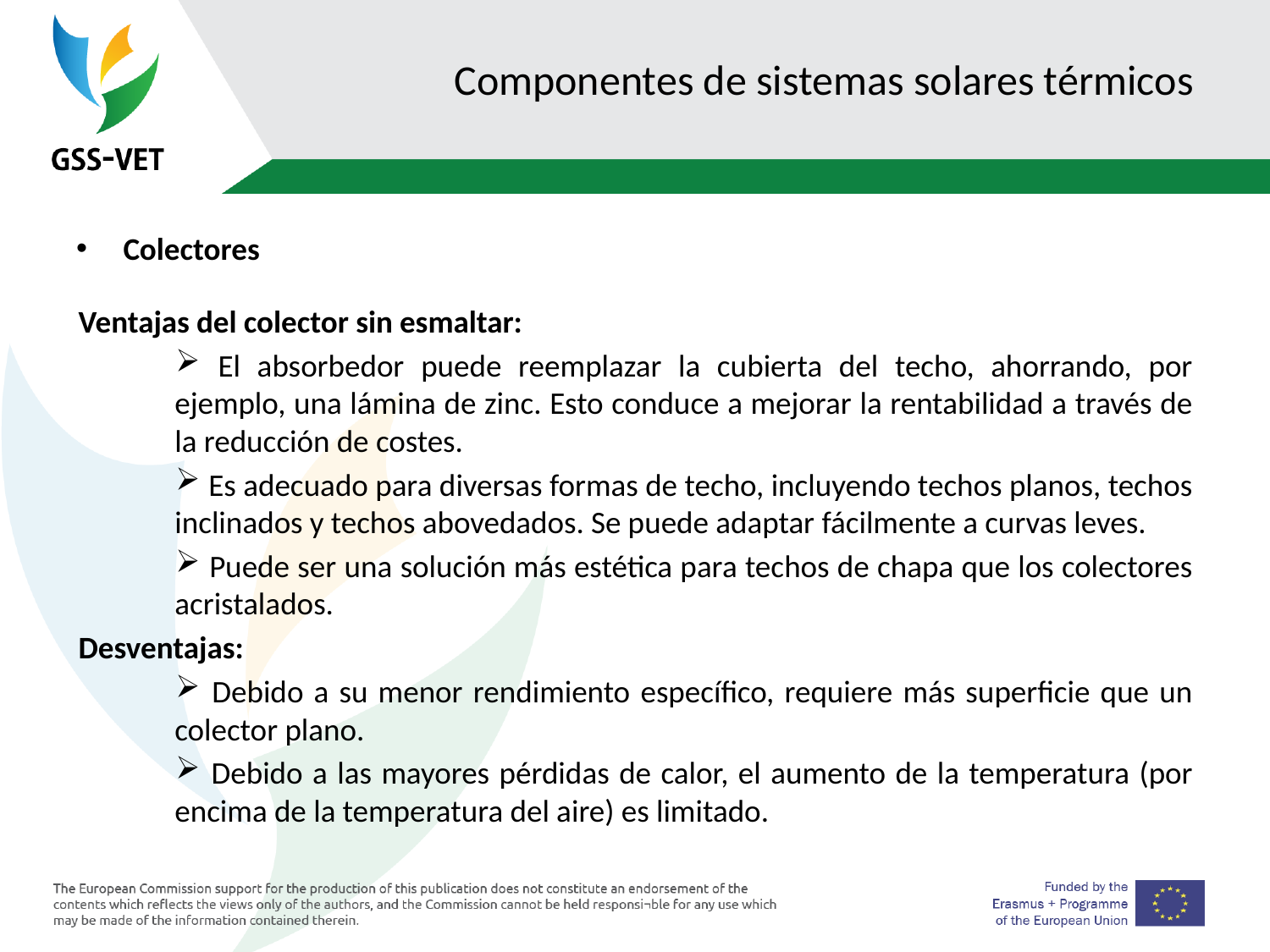

# Componentes de sistemas solares térmicos
Colectores

Ventajas del colector sin esmaltar:
 El absorbedor puede reemplazar la cubierta del techo, ahorrando, por ejemplo, una lámina de zinc. Esto conduce a mejorar la rentabilidad a través de la reducción de costes.
 Es adecuado para diversas formas de techo, incluyendo techos planos, techos inclinados y techos abovedados. Se puede adaptar fácilmente a curvas leves.
 Puede ser una solución más estética para techos de chapa que los colectores acristalados.
Desventajas:
 Debido a su menor rendimiento específico, requiere más superficie que un colector plano.
 Debido a las mayores pérdidas de calor, el aumento de la temperatura (por encima de la temperatura del aire) es limitado.